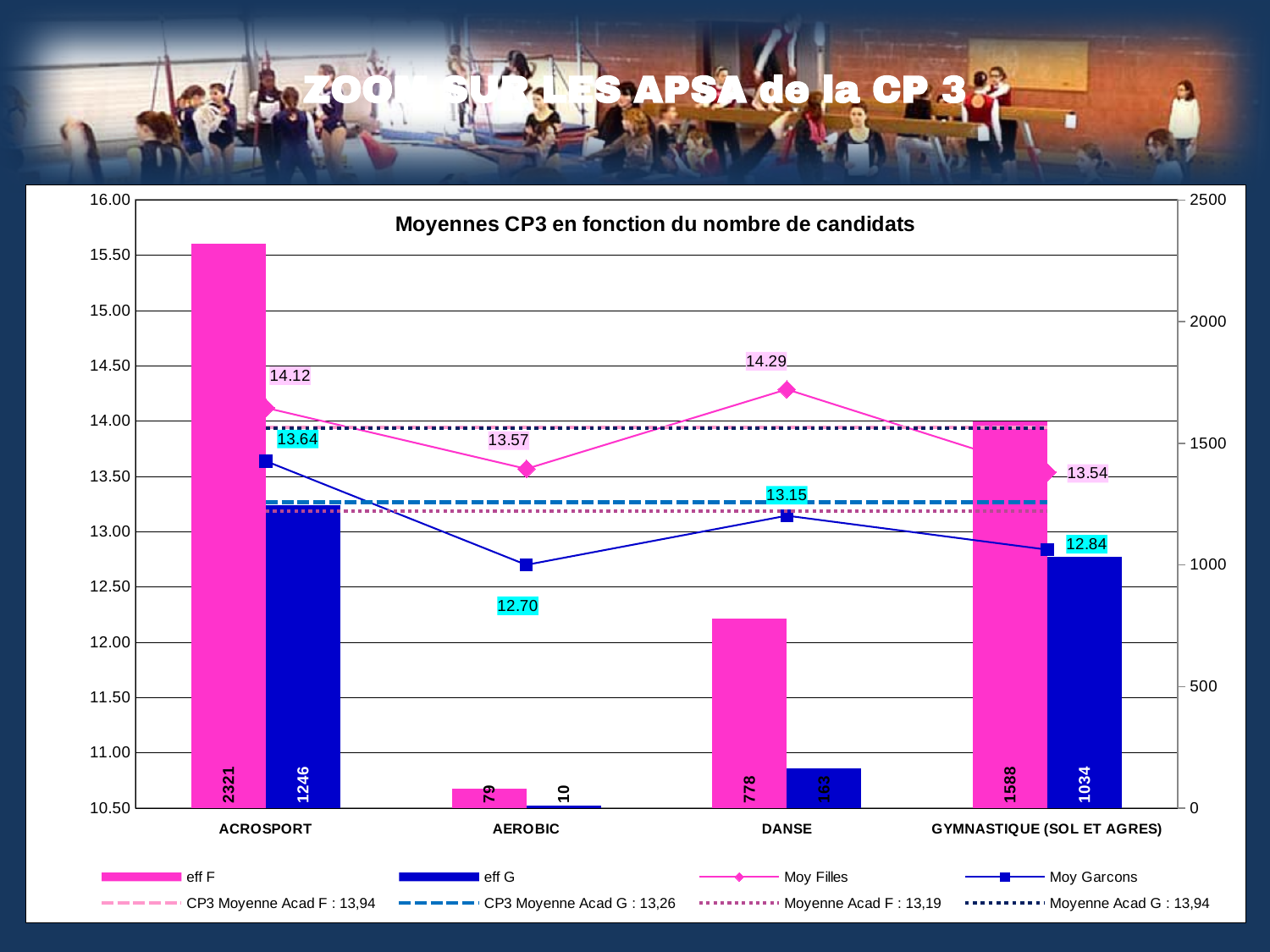

# ZOOM SUR LES APSA de la CP 3

[unsupported chart]